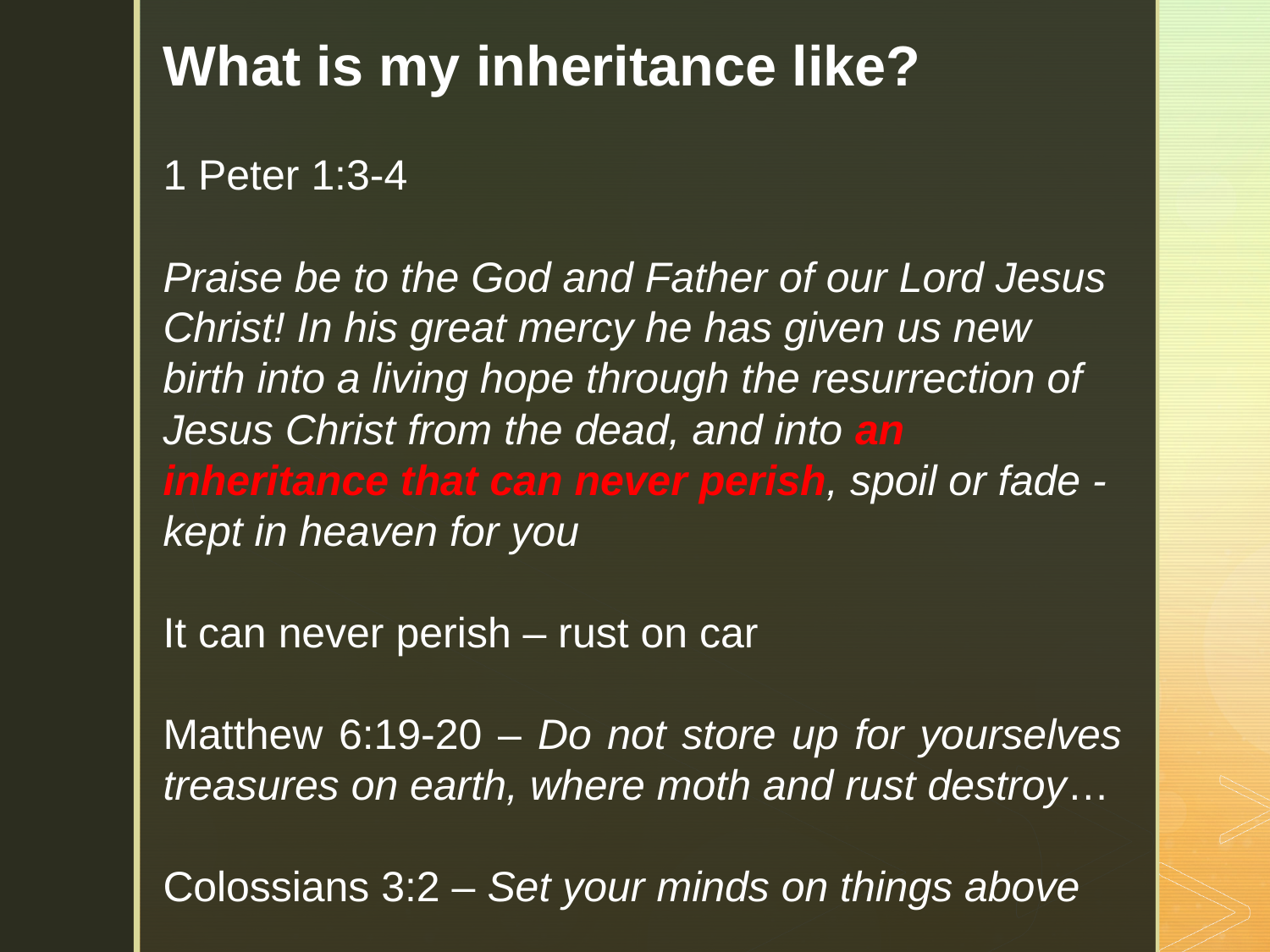

What is my inheritance like?

1 Peter 1:3-4

Praise be to the God and Father of our Lord Jesus Christ! In his great mercy he has given us new birth into a living hope through the resurrection of Jesus Christ from the dead, and into an inheritance that can never perish, spoil or fade - kept in heaven for you

It can never perish – rust on car

Matthew 6:19-20 – Do not store up for yourselves treasures on earth, where moth and rust destroy…

Colossians 3:2 – Set your minds on things above